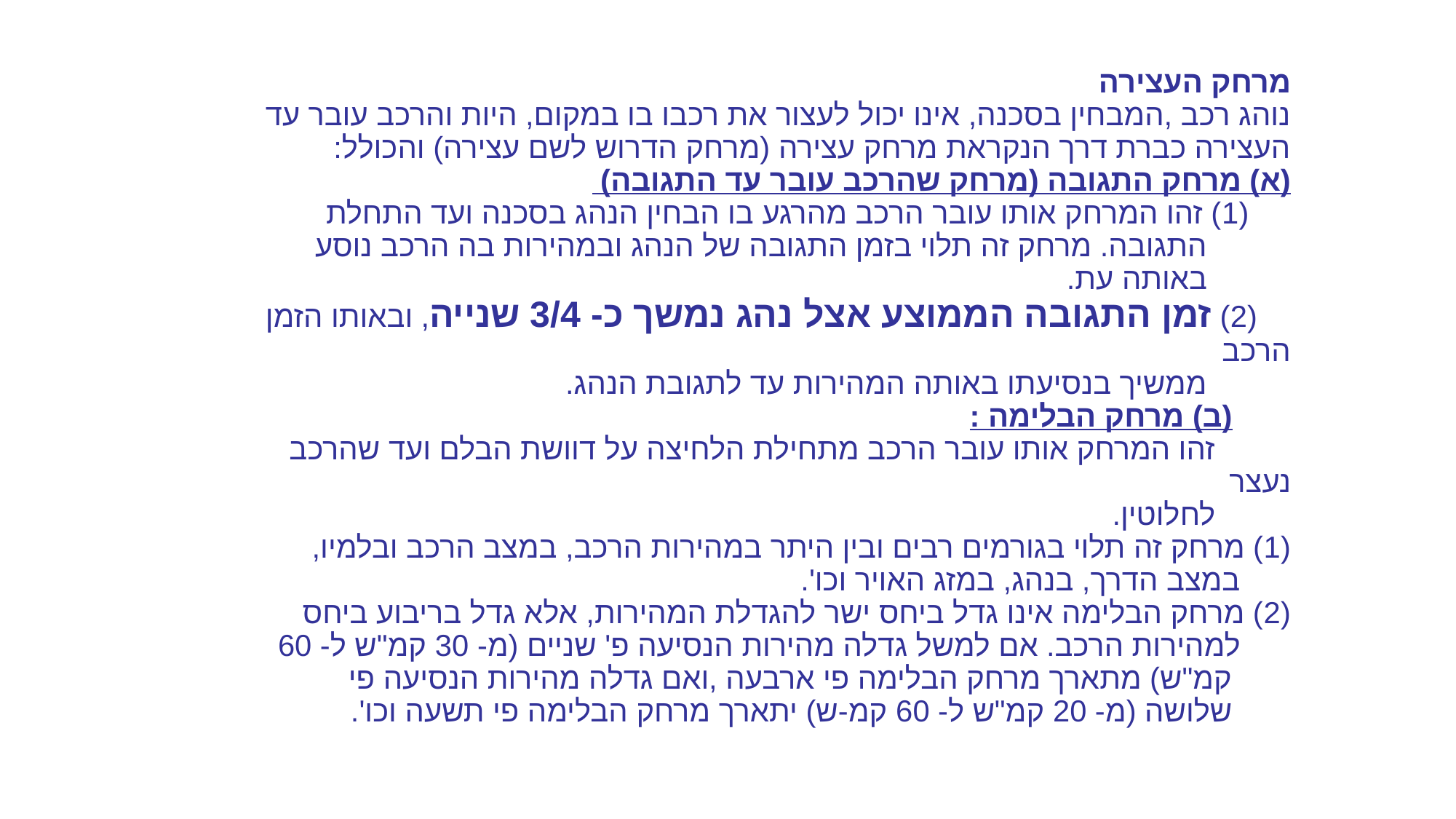

# מרחק העצירה נוהג רכב ,המבחין בסכנה, אינו יכול לעצור את רכבו בו במקום, היות והרכב עובר עד העצירה כברת דרך הנקראת מרחק עצירה (מרחק הדרוש לשם עצירה) והכולל: (א) מרחק התגובה (מרחק שהרכב עובר עד התגובה) (1) זהו המרחק אותו עובר הרכב מהרגע בו הבחין הנהג בסכנה ועד התחלת התגובה. מרחק זה תלוי בזמן התגובה של הנהג ובמהירות בה הרכב נוסע באותה עת. (2) זמן התגובה הממוצע אצל נהג נמשך כ- 3/4 שנייה, ובאותו הזמן הרכב ממשיך בנסיעתו באותה המהירות עד לתגובת הנהג. (ב) מרחק הבלימה : זהו המרחק אותו עובר הרכב מתחילת הלחיצה על דוושת הבלם ועד שהרכב נעצר לחלוטין. (1) מרחק זה תלוי בגורמים רבים ובין היתר במהירות הרכב, במצב הרכב ובלמיו, במצב הדרך, בנהג, במזג האויר וכו'. (2) מרחק הבלימה אינו גדל ביחס ישר להגדלת המהירות, אלא גדל בריבוע ביחס למהירות הרכב. אם למשל גדלה מהירות הנסיעה פ' שניים (מ- 30 קמ"ש ל- 60 קמ"ש) מתארך מרחק הבלימה פי ארבעה ,ואם גדלה מהירות הנסיעה פי שלושה (מ- 20 קמ"ש ל- 60 קמ-ש) יתארך מרחק הבלימה פי תשעה וכו'.